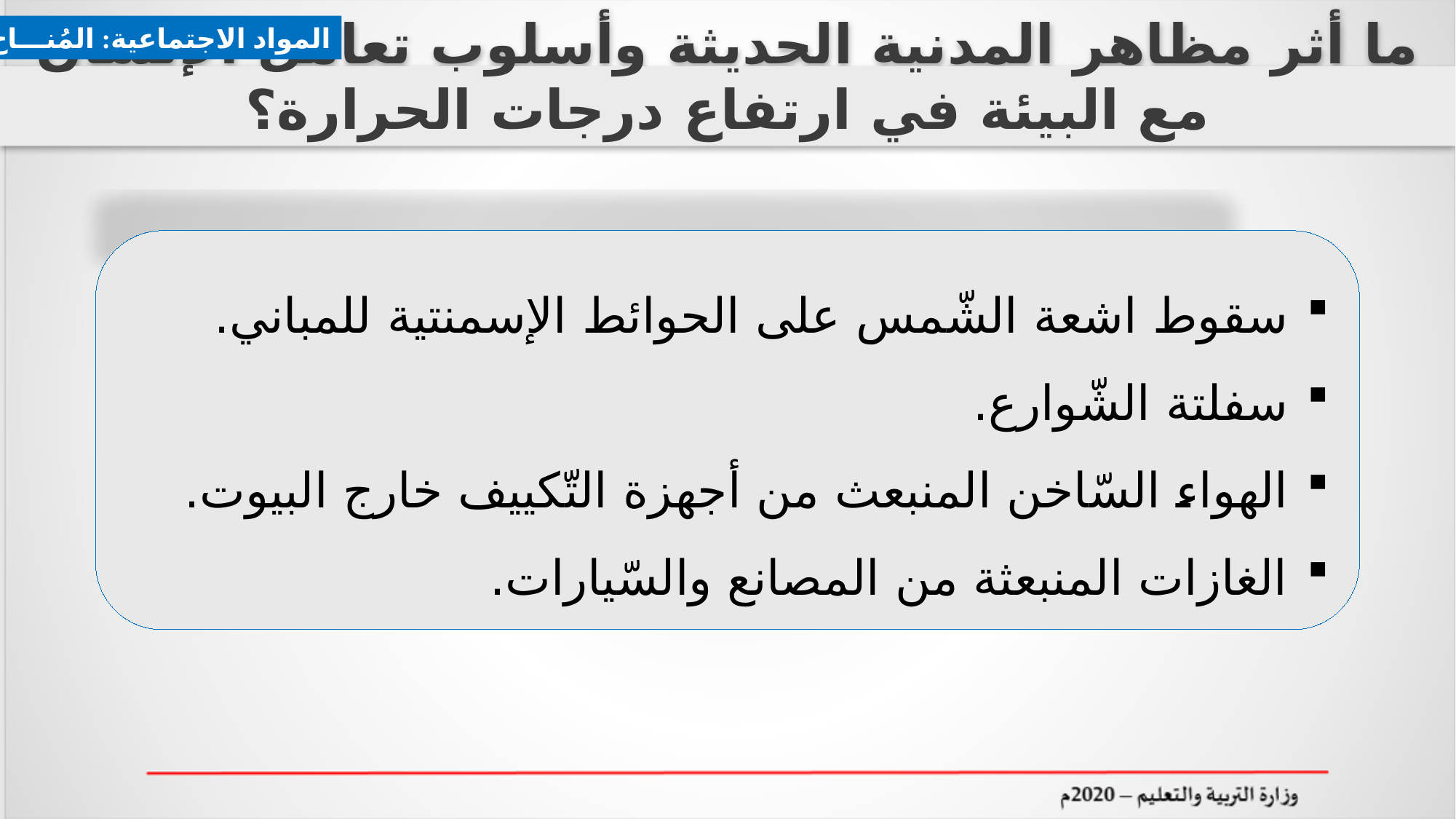

المواد الاجتماعية: المُنـــاخ
# ما أثر مظاهر المدنية الحديثة وأسلوب تعامل الإنسان مع البيئة في ارتفاع درجات الحرارة؟
سقوط اشعة الشّمس على الحوائط الإسمنتية للمباني.
سفلتة الشّوارع.
الهواء السّاخن المنبعث من أجهزة التّكييف خارج البيوت.
الغازات المنبعثة من المصانع والسّيارات.